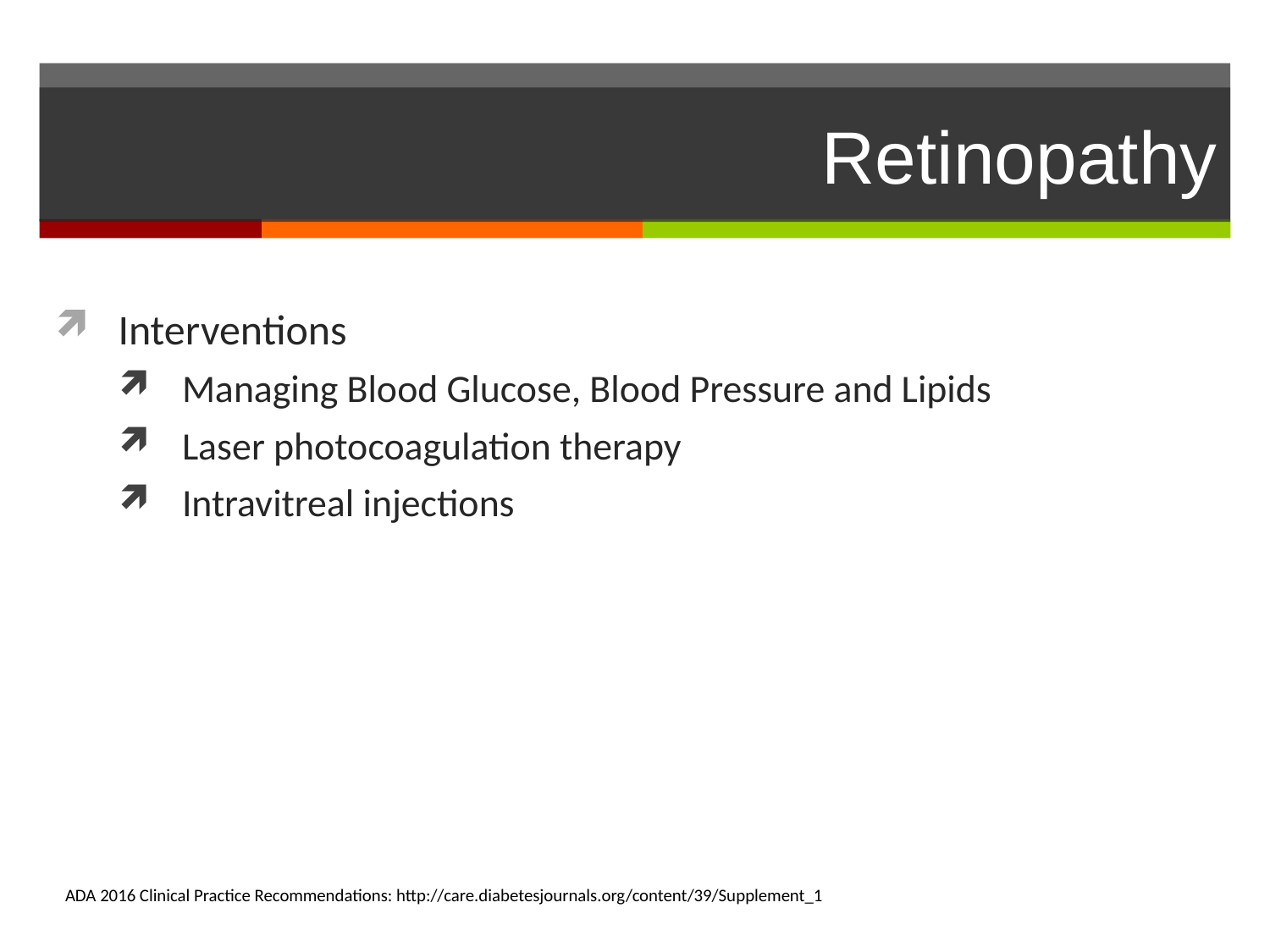

# Retinopathy
Interventions
Managing Blood Glucose, Blood Pressure and Lipids
Laser photocoagulation therapy
Intravitreal injections

ADA 2016 Clinical Practice Recommendations: http://care.diabetesjournals.org/content/39/Supplement_1